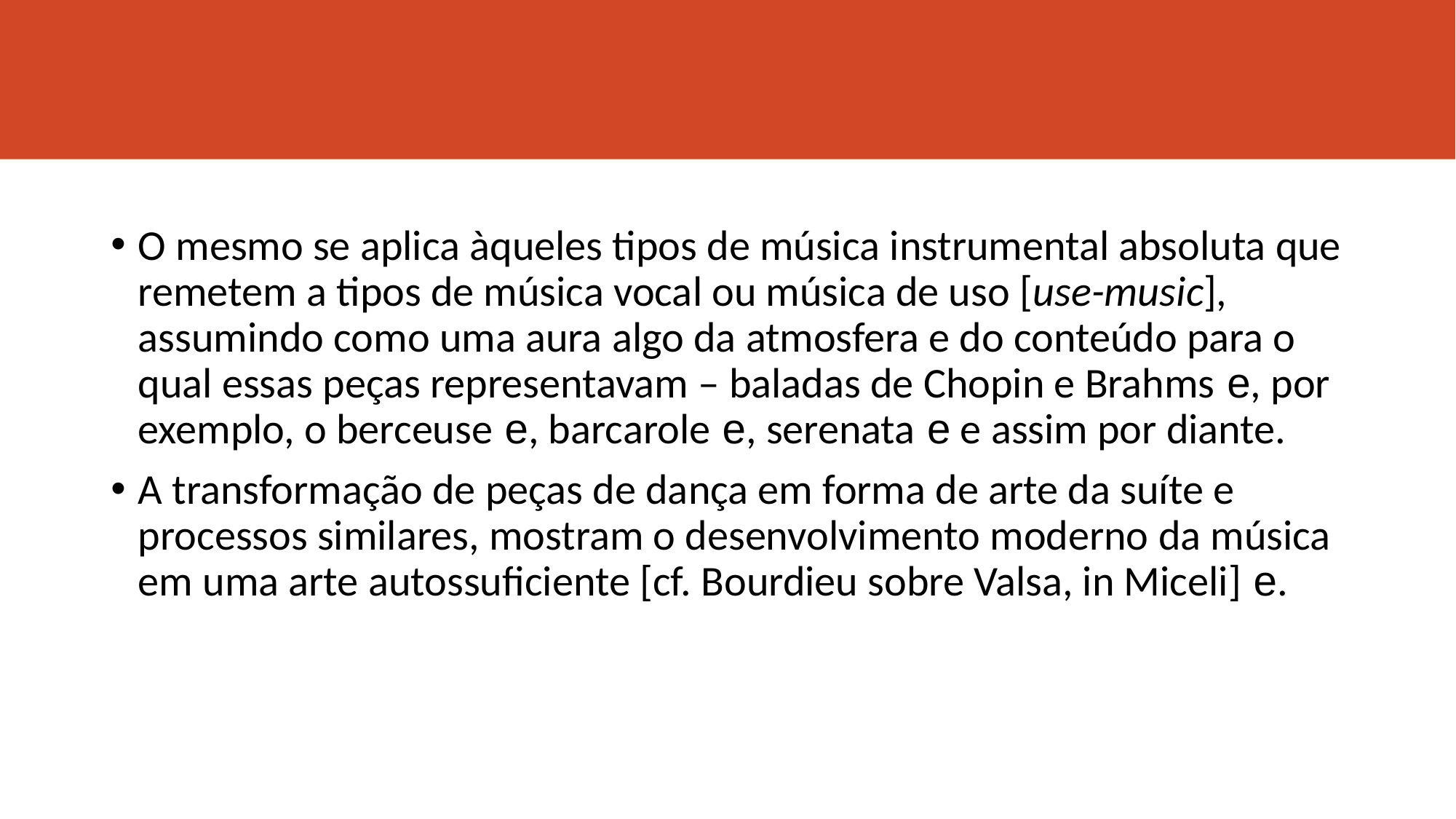

#
O mesmo se aplica àqueles tipos de música instrumental absoluta que remetem a tipos de música vocal ou música de uso [use-music], assumindo como uma aura algo da atmosfera e do conteúdo para o qual essas peças representavam ‒ baladas de Chopin e Brahms e, por exemplo, o berceuse e, barcarole e, serenata e e assim por diante.
A transformação de peças de dança em forma de arte da suíte e processos similares, mostram o desenvolvimento moderno da música em uma arte autossuficiente [cf. Bourdieu sobre Valsa, in Miceli] e.